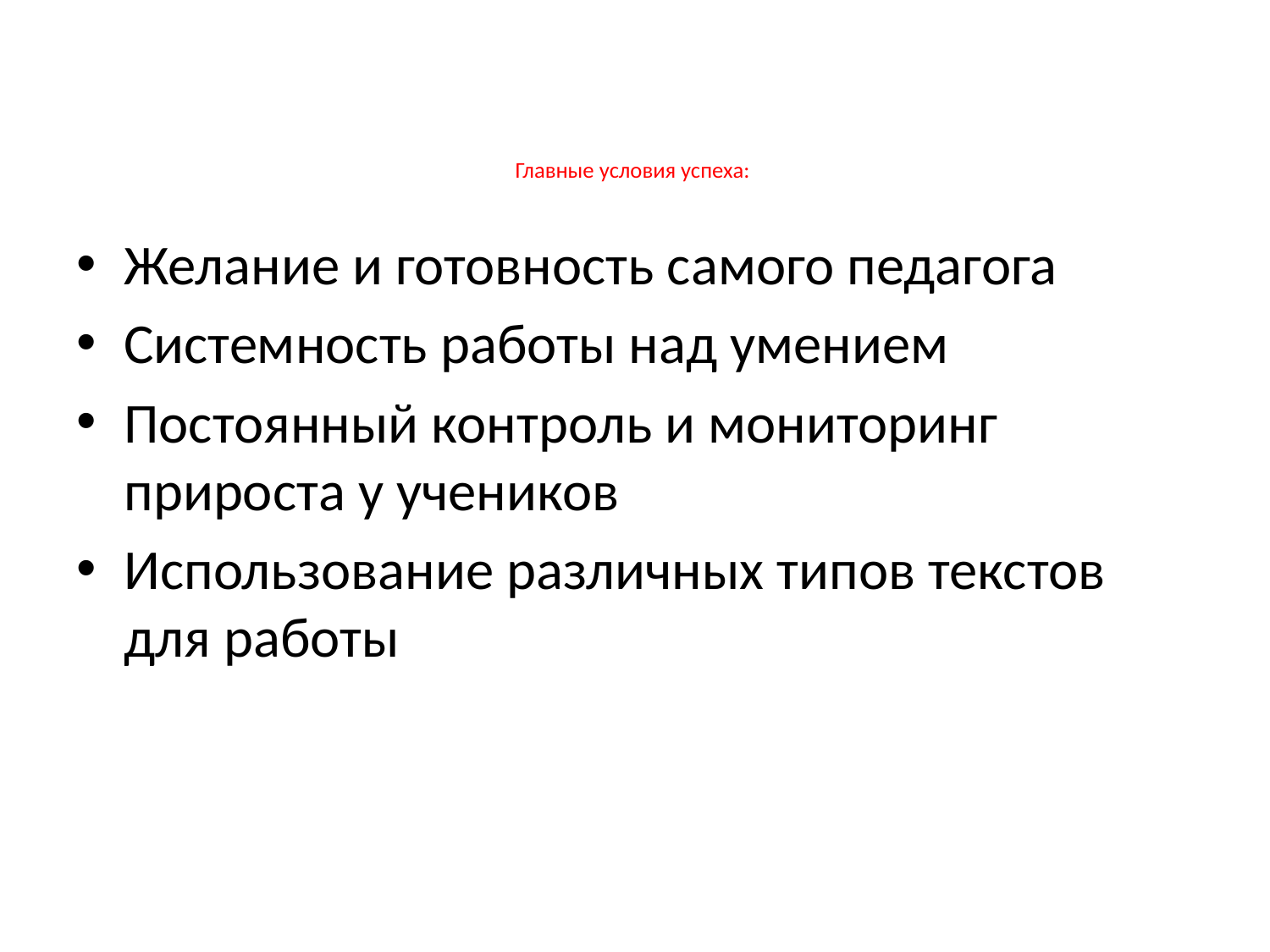

# Главные условия успеха:
Желание и готовность самого педагога
Системность работы над умением
Постоянный контроль и мониторинг  прироста у учеников
Использование различных типов текстов для работы